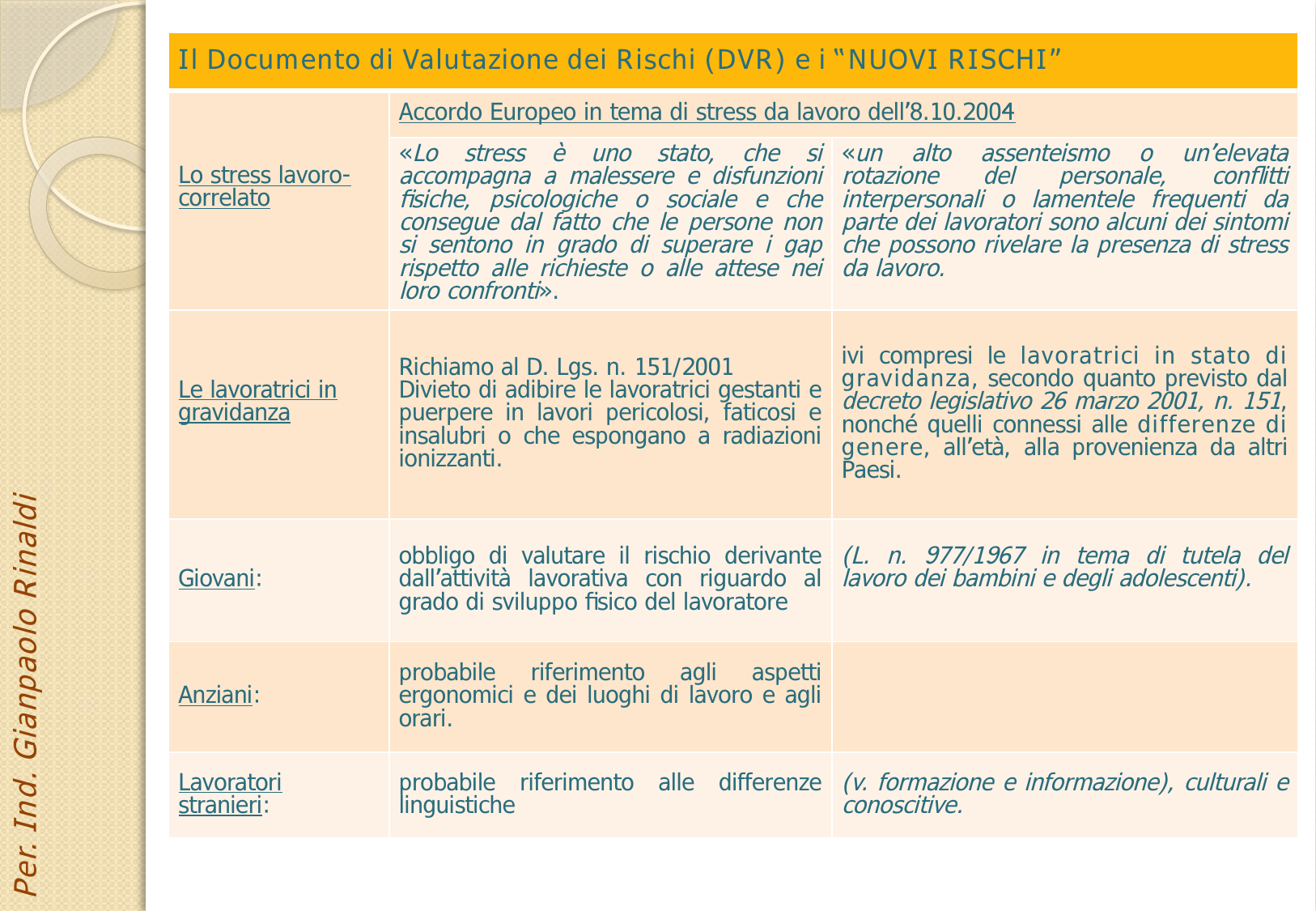

| Il Documento di Valutazione dei Rischi (DVR) e i “NUOVI RISCHI” |  |  |
| --- | --- | --- |
| Lo stress lavoro-correlato | Accordo Europeo in tema di stress da lavoro dell’8.10.2004 |  |
|  | «Lo stress è uno stato, che si accompagna a malessere e disfunzioni fisiche, psicologiche o sociale e che consegue dal fatto che le persone non si sentono in grado di superare i gap rispetto alle richieste o alle attese nei loro confronti». | «un alto assenteismo o un’elevata rotazione del personale, conflitti interpersonali o lamentele frequenti da parte dei lavoratori sono alcuni dei sintomi che possono rivelare la presenza di stress da lavoro. |
| Le lavoratrici in gravidanza | Richiamo al D. Lgs. n. 151/2001 Divieto di adibire le lavoratrici gestanti e puerpere in lavori pericolosi, faticosi e insalubri o che espongano a radiazioni ionizzanti. | ivi compresi le lavoratrici in stato di gravidanza, secondo quanto previsto dal decreto legislativo 26 marzo 2001, n. 151, nonché quelli connessi alle differenze di genere, all’età, alla provenienza da altri Paesi. |
| Giovani: | obbligo di valutare il rischio derivante dall’attività lavorativa con riguardo al grado di sviluppo fisico del lavoratore | (L. n. 977/1967 in tema di tutela del lavoro dei bambini e degli adolescenti). |
| Anziani: | probabile riferimento agli aspetti ergonomici e dei luoghi di lavoro e agli orari. |  |
| Lavoratori stranieri: | probabile riferimento alle differenze linguistiche | (v. formazione e informazione), culturali e conoscitive. |
Per. Ind. Gianpaolo Rinaldi